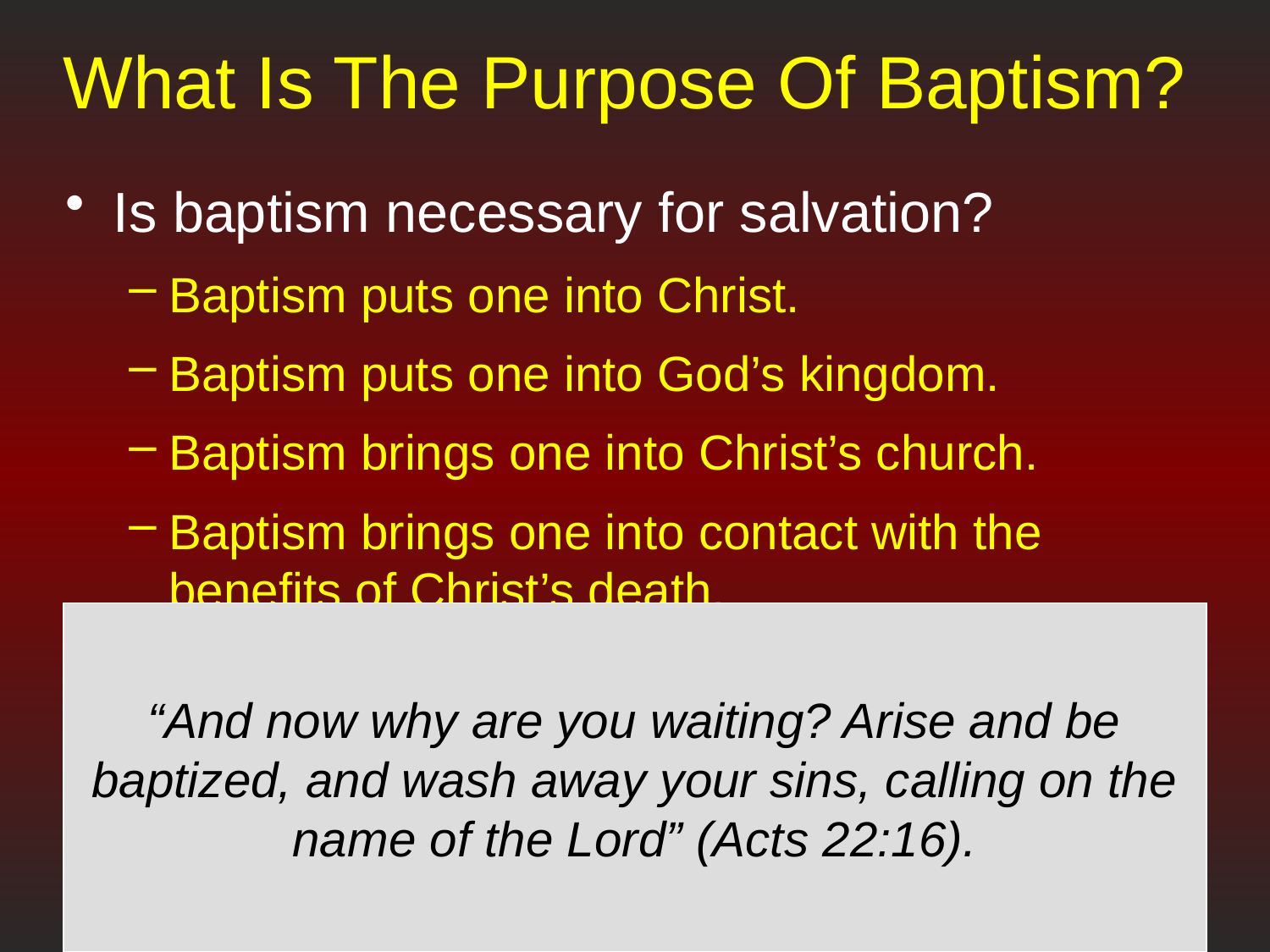

# What Is The Purpose Of Baptism?
Is baptism necessary for salvation?
Baptism puts one into Christ.
Baptism puts one into God’s kingdom.
Baptism brings one into Christ’s church.
Baptism brings one into contact with the benefits of Christ’s death.
Baptism is for the remission of sins.
Baptism is the point at which one’s sins are washed away.
“And now why are you waiting? Arise and be baptized, and wash away your sins, calling on the name of the Lord” (Acts 22:16).